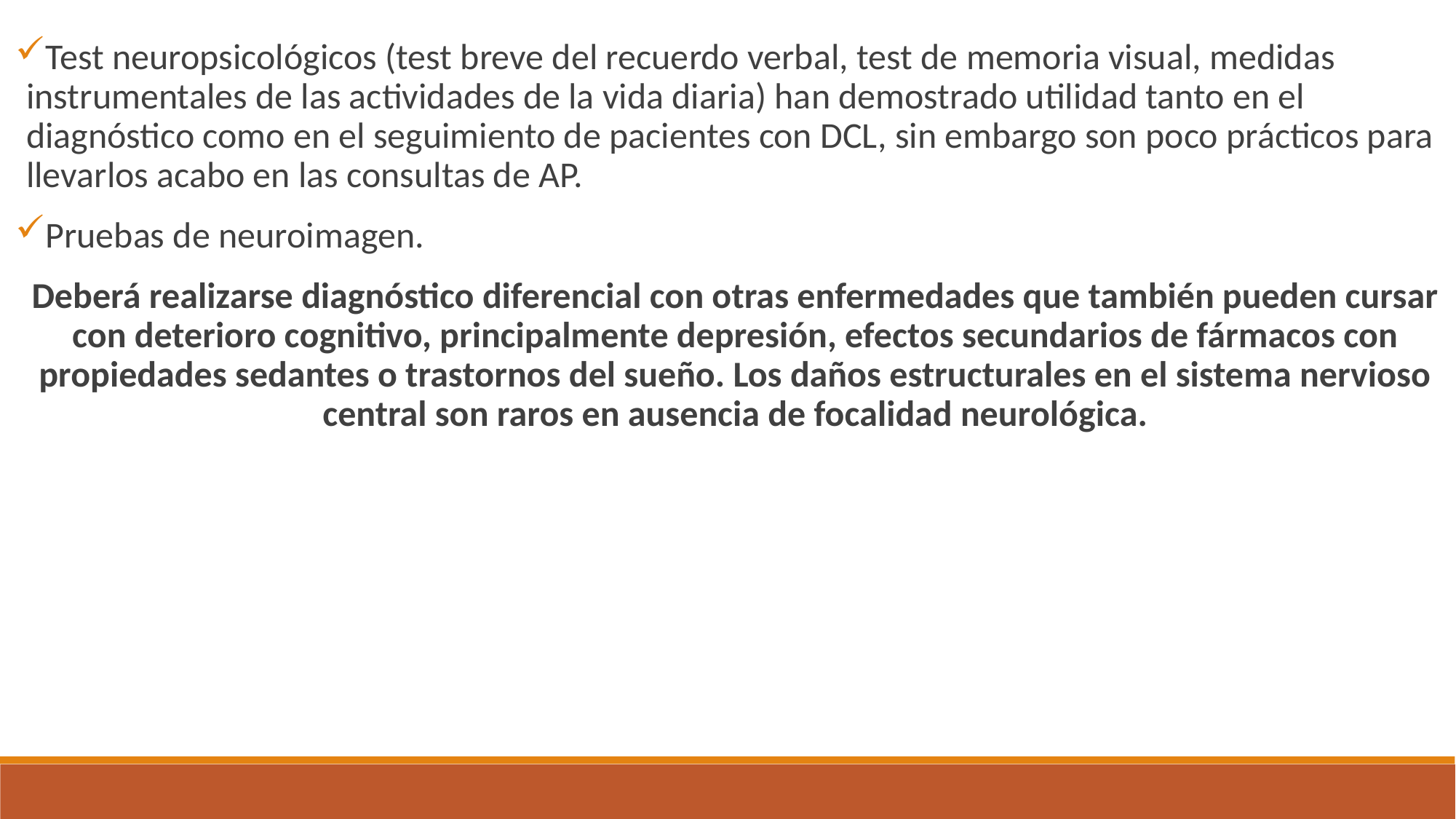

Test neuropsicológicos (test breve del recuerdo verbal, test de memoria visual, medidas instrumentales de las actividades de la vida diaria) han demostrado utilidad tanto en el diagnóstico como en el seguimiento de pacientes con DCL, sin embargo son poco prácticos para llevarlos acabo en las consultas de AP.
Pruebas de neuroimagen.
Deberá realizarse diagnóstico diferencial con otras enfermedades que también pueden cursar con deterioro cognitivo, principalmente depresión, efectos secundarios de fármacos con propiedades sedantes o trastornos del sueño. Los daños estructurales en el sistema nervioso central son raros en ausencia de focalidad neurológica.